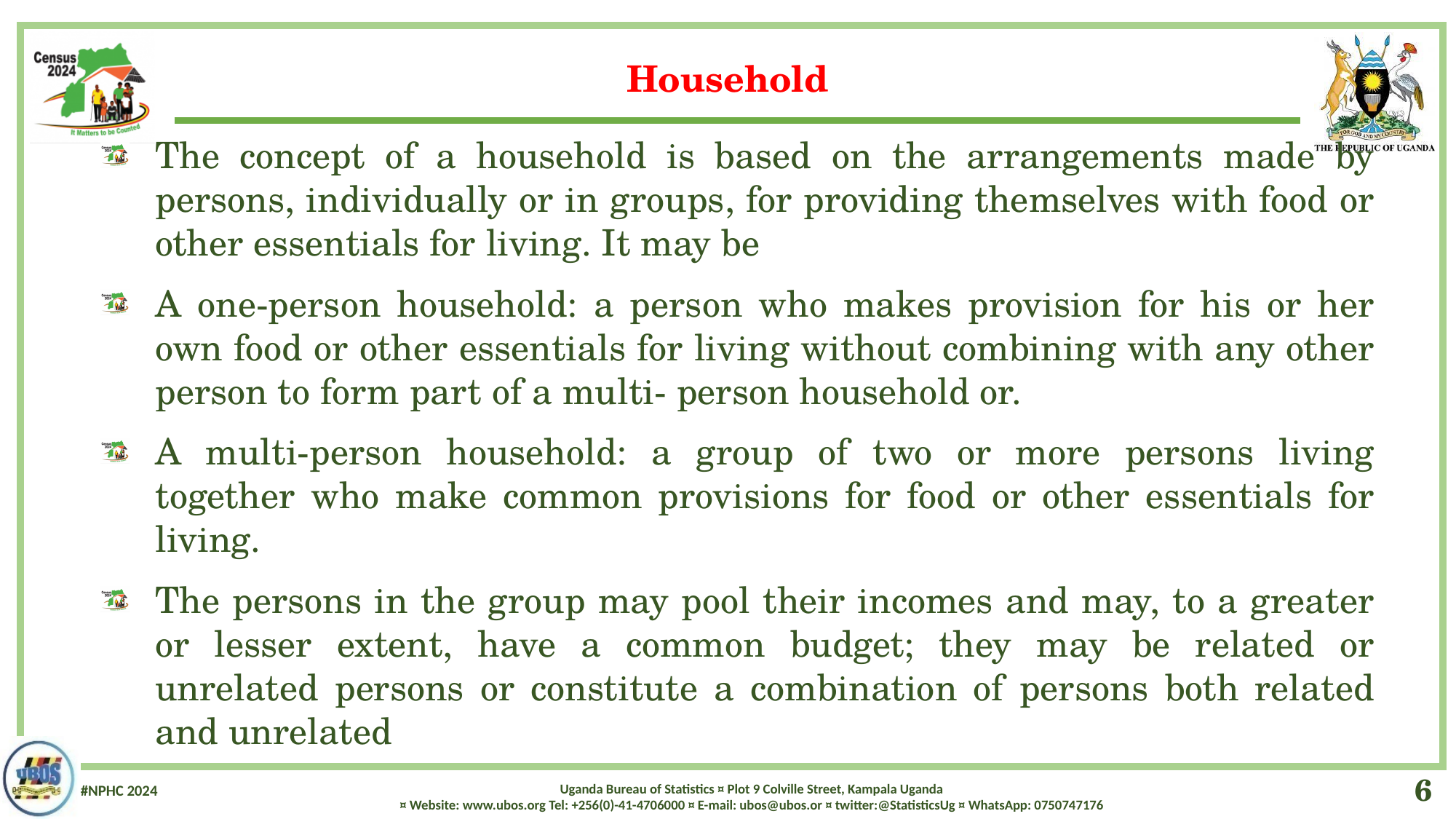

Household
The concept of a household is based on the arrangements made by persons, individually or in groups, for providing themselves with food or other essentials for living. It may be
A one-person household: a person who makes provision for his or her own food or other essentials for living without combining with any other person to form part of a multi- person household or.
A multi-person household: a group of two or more persons living together who make common provisions for food or other essentials for living.
The persons in the group may pool their incomes and may, to a greater or lesser extent, have a common budget; they may be related or unrelated persons or constitute a combination of persons both related and unrelated